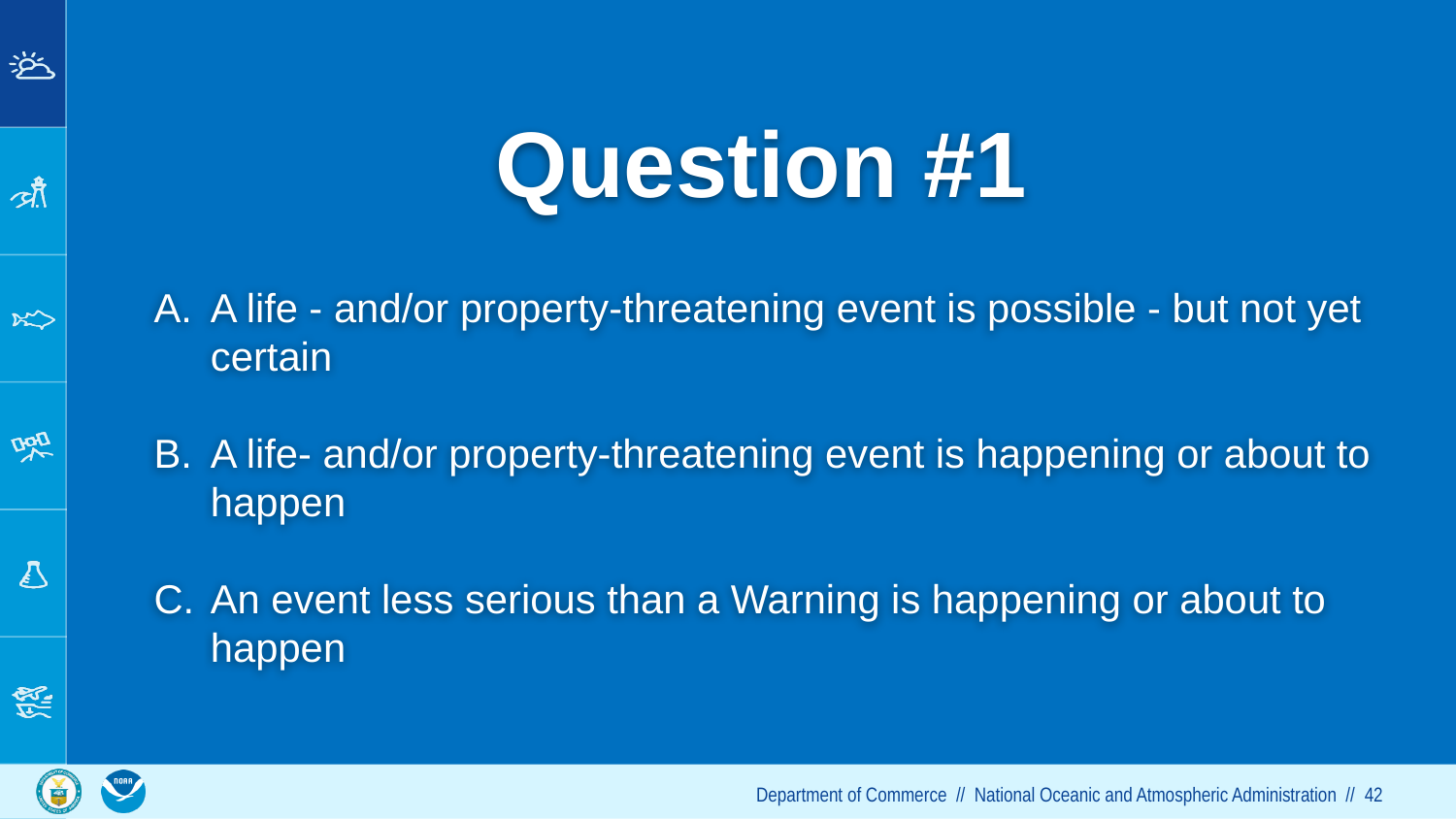

# Question #1
A life - and/or property-threatening event is possible - but not yet certain

A life- and/or property-threatening event is happening or about to happen

An event less serious than a Warning is happening or about to happen